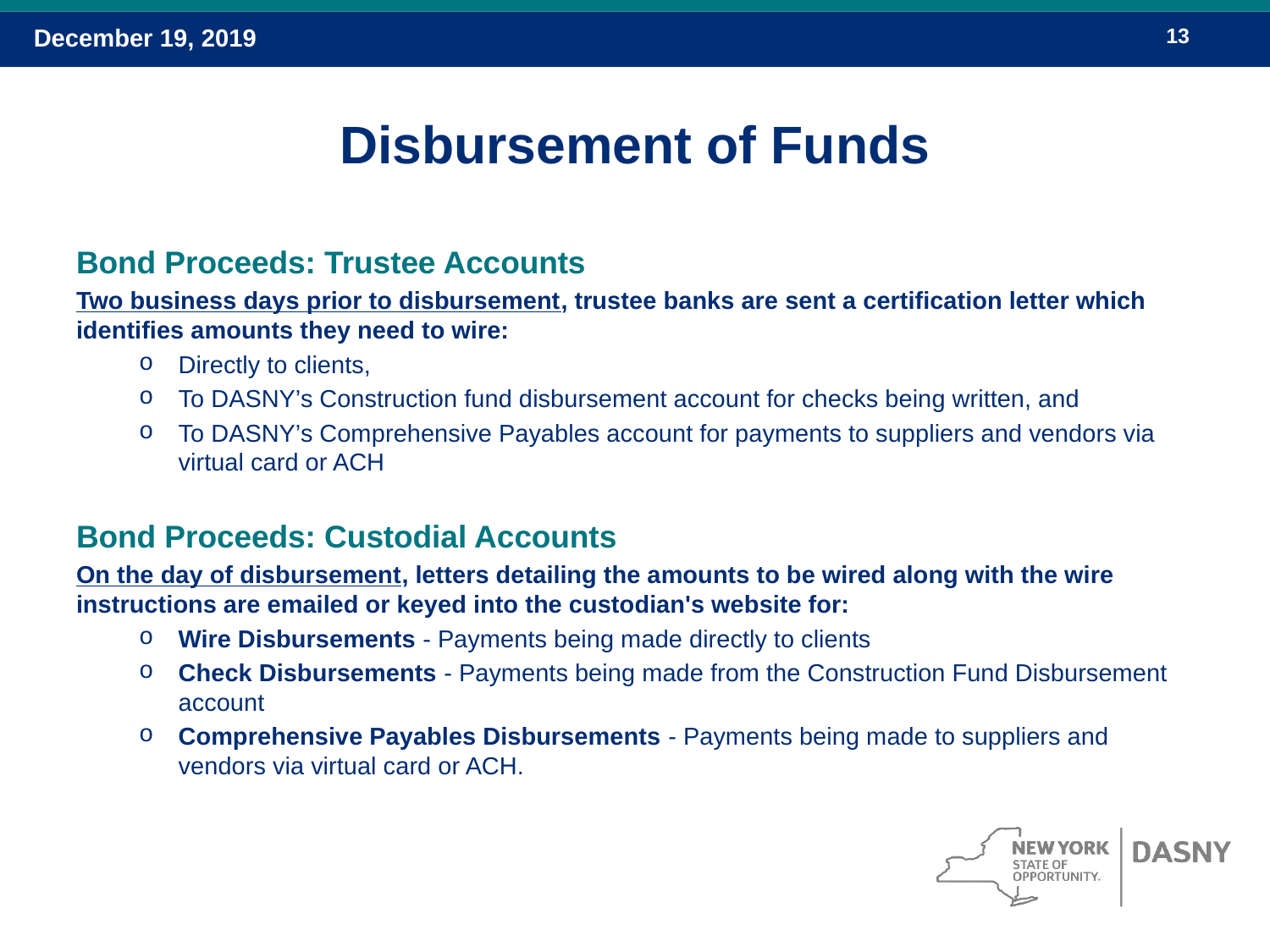

# Disbursement of Funds
Bond Proceeds: Trustee Accounts
Two business days prior to disbursement, trustee banks are sent a certification letter which identifies amounts they need to wire:
Directly to clients,
To DASNY’s Construction fund disbursement account for checks being written, and
To DASNY’s Comprehensive Payables account for payments to suppliers and vendors via virtual card or ACH

Bond Proceeds: Custodial Accounts
On the day of disbursement, letters detailing the amounts to be wired along with the wire instructions are emailed or keyed into the custodian's website for:
Wire Disbursements - Payments being made directly to clients
Check Disbursements - Payments being made from the Construction Fund Disbursement account
Comprehensive Payables Disbursements - Payments being made to suppliers and vendors via virtual card or ACH.